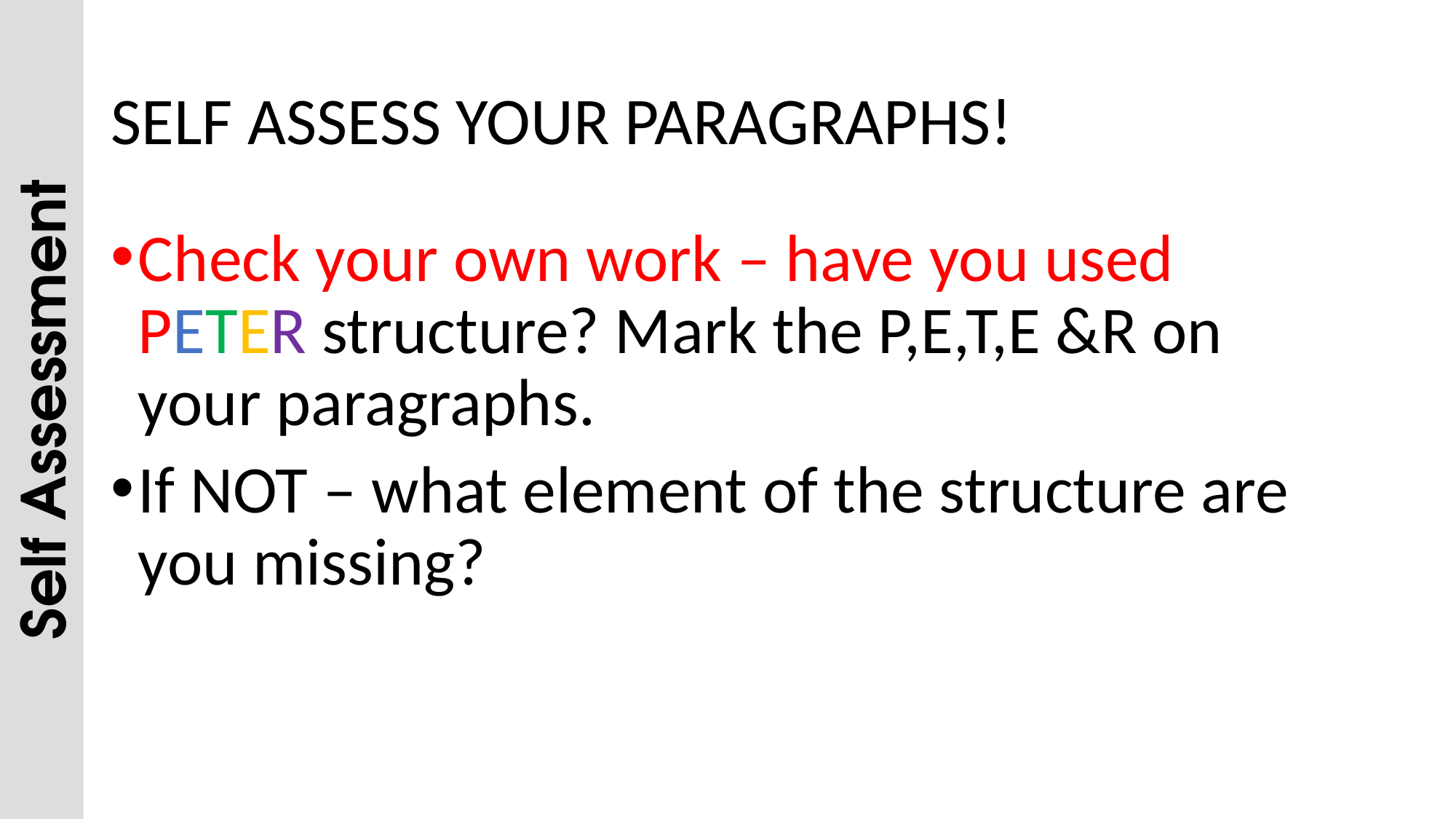

# SELF ASSESS YOUR PARAGRAPHS!
Check your own work – have you used PETER structure? Mark the P,E,T,E &R on your paragraphs.
If NOT – what element of the structure are you missing?
Self Assessment